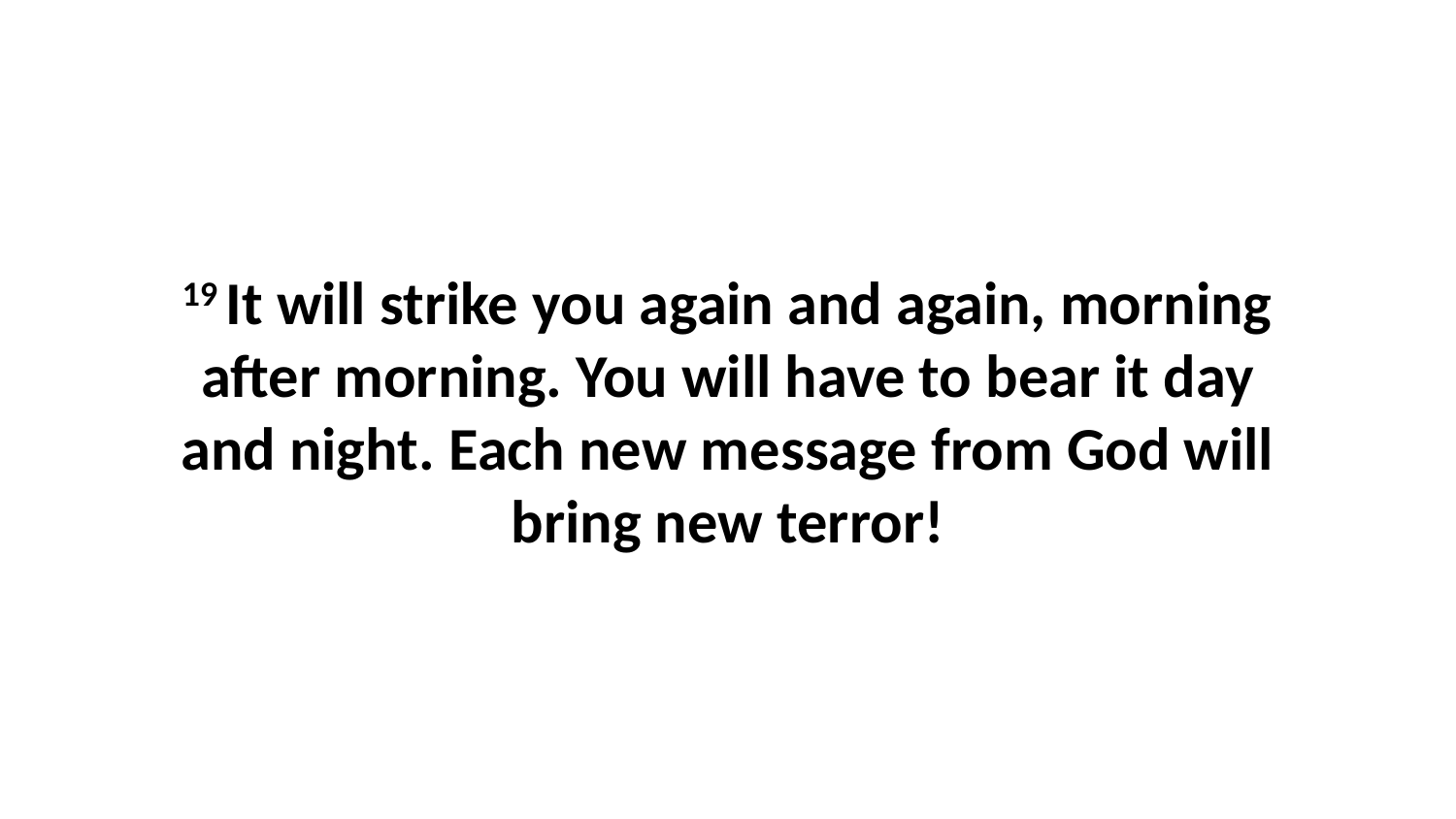

19 It will strike you again and again, morning after morning. You will have to bear it day and night. Each new message from God will bring new terror!